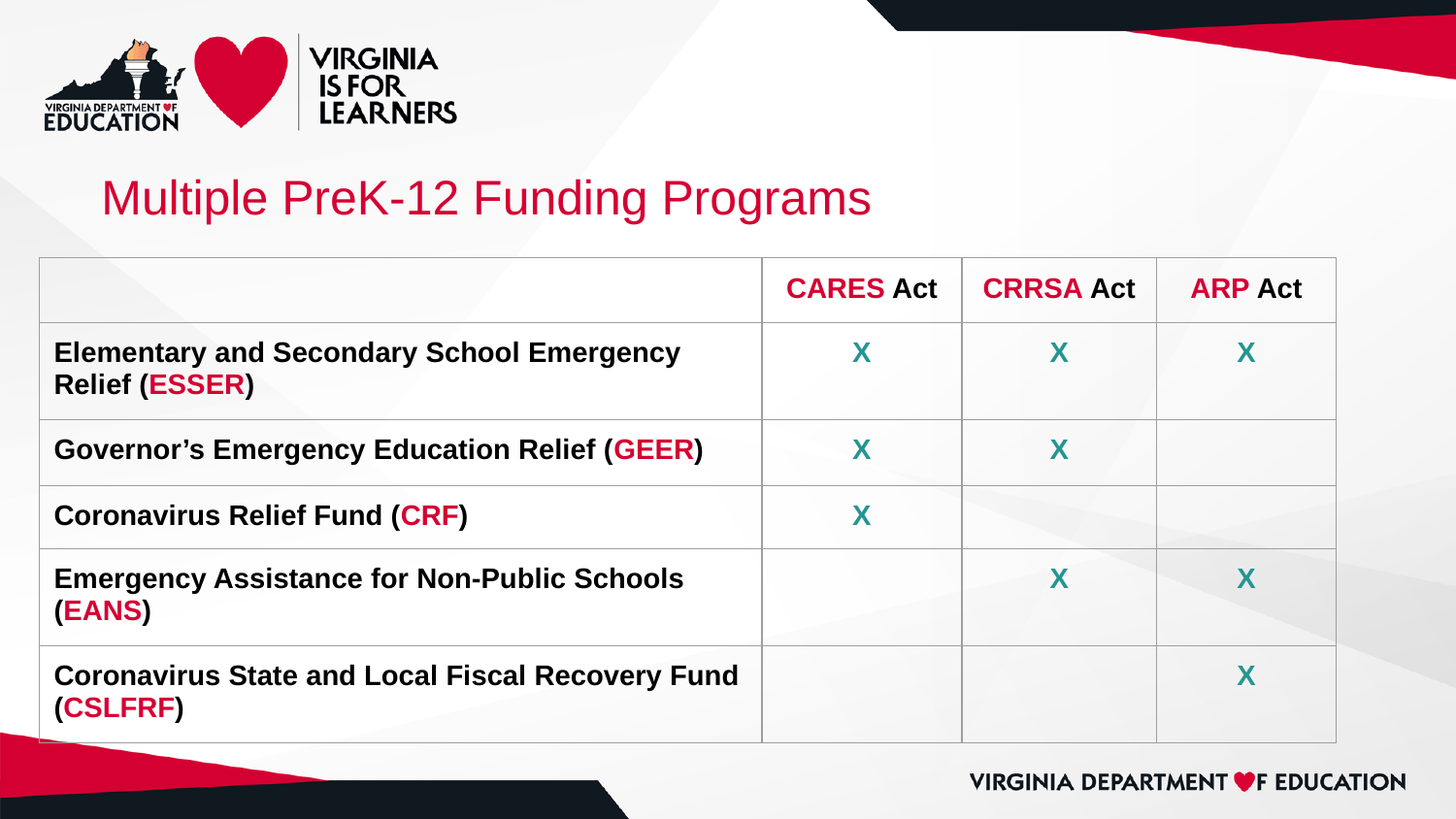

# Multiple PreK-12 Funding Programs
|  | CARES Act | CRRSA Act | ARP Act |
| --- | --- | --- | --- |
| Elementary and Secondary School Emergency Relief (ESSER) | X | X | X |
| Governor’s Emergency Education Relief (GEER) | X | X |  |
| Coronavirus Relief Fund (CRF) | X |  |  |
| Emergency Assistance for Non-Public Schools (EANS) |  | X | X |
| Coronavirus State and Local Fiscal Recovery Fund (CSLFRF) |  |  | X |